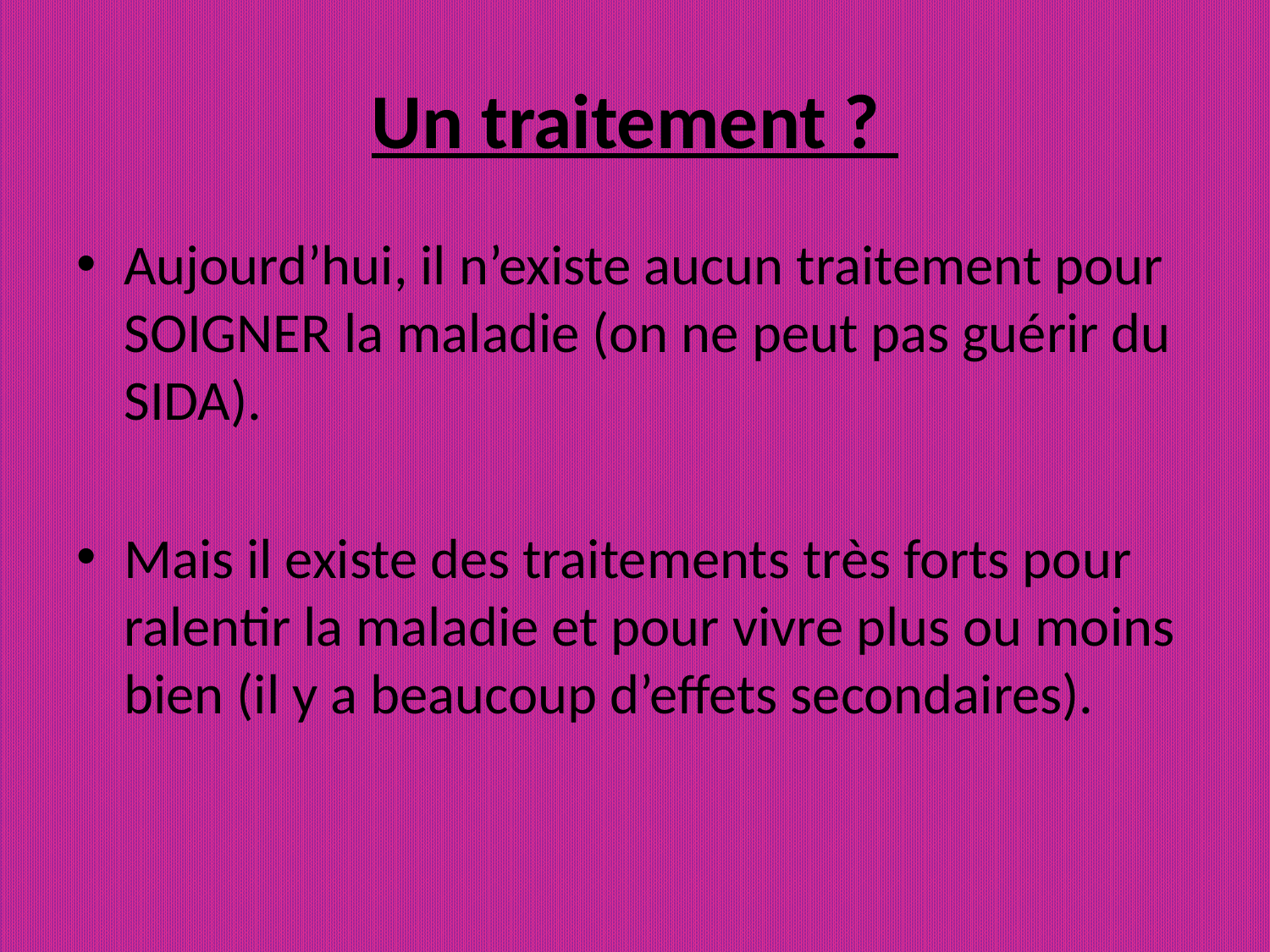

# Un traitement ?
Aujourd’hui, il n’existe aucun traitement pour SOIGNER la maladie (on ne peut pas guérir du SIDA).

Mais il existe des traitements très forts pour ralentir la maladie et pour vivre plus ou moins bien (il y a beaucoup d’effets secondaires).